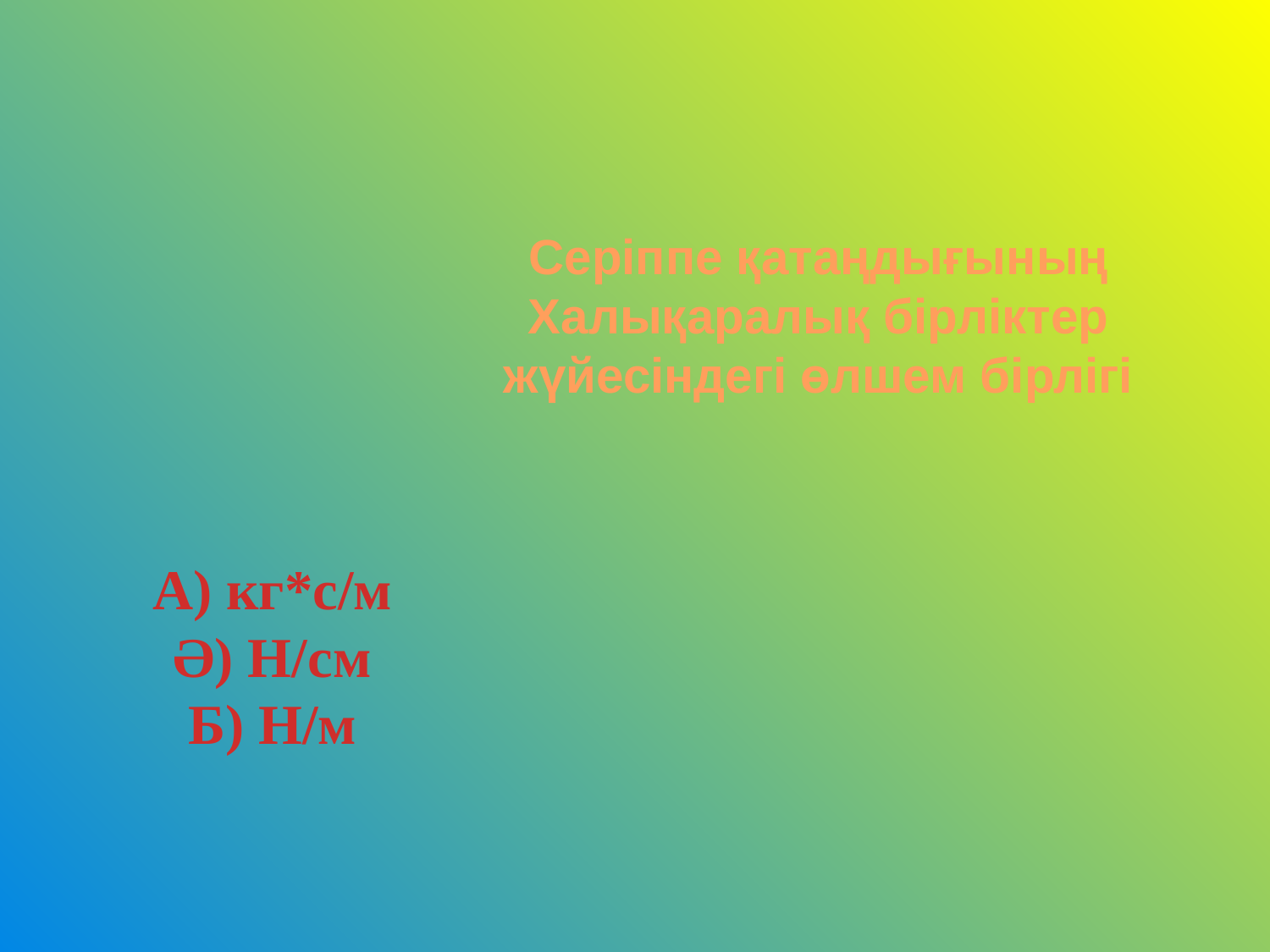

Серіппе қатаңдығының Халықаралық бірліктер жүйесіндегі өлшем бірлігі
А) кг*с/м
Ә) Н/см
Б) Н/м